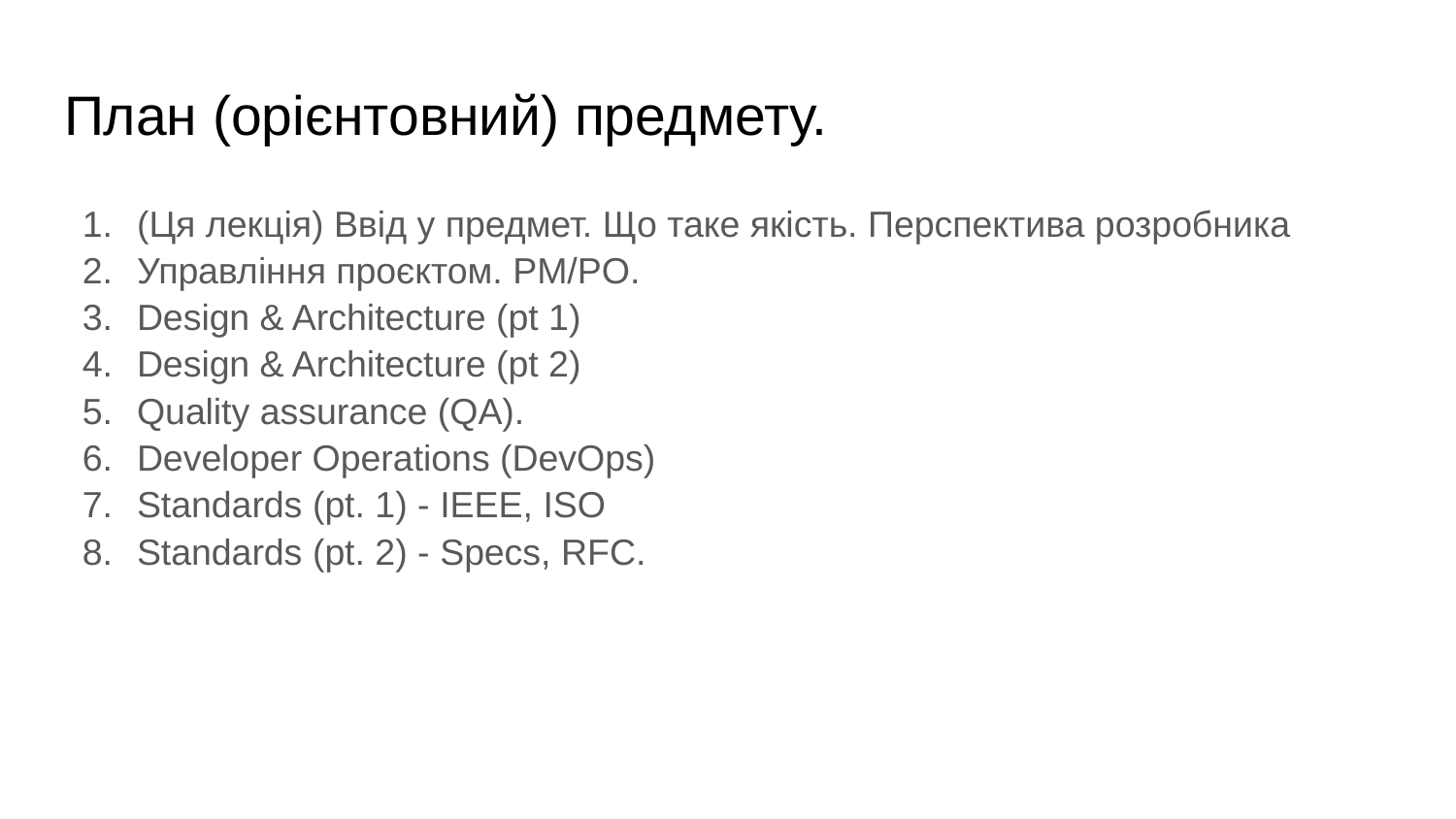

# План (орієнтовний) предмету.
(Ця лекція) Ввід у предмет. Що таке якість. Перспектива розробника
Управління проєктом. PM/PO.
Design & Architecture (pt 1)
Design & Architecture (pt 2)
Quality assurance (QA).
Developer Operations (DevOps)
Standards (pt. 1) - IEEE, ISO
Standards (pt. 2) - Specs, RFC.